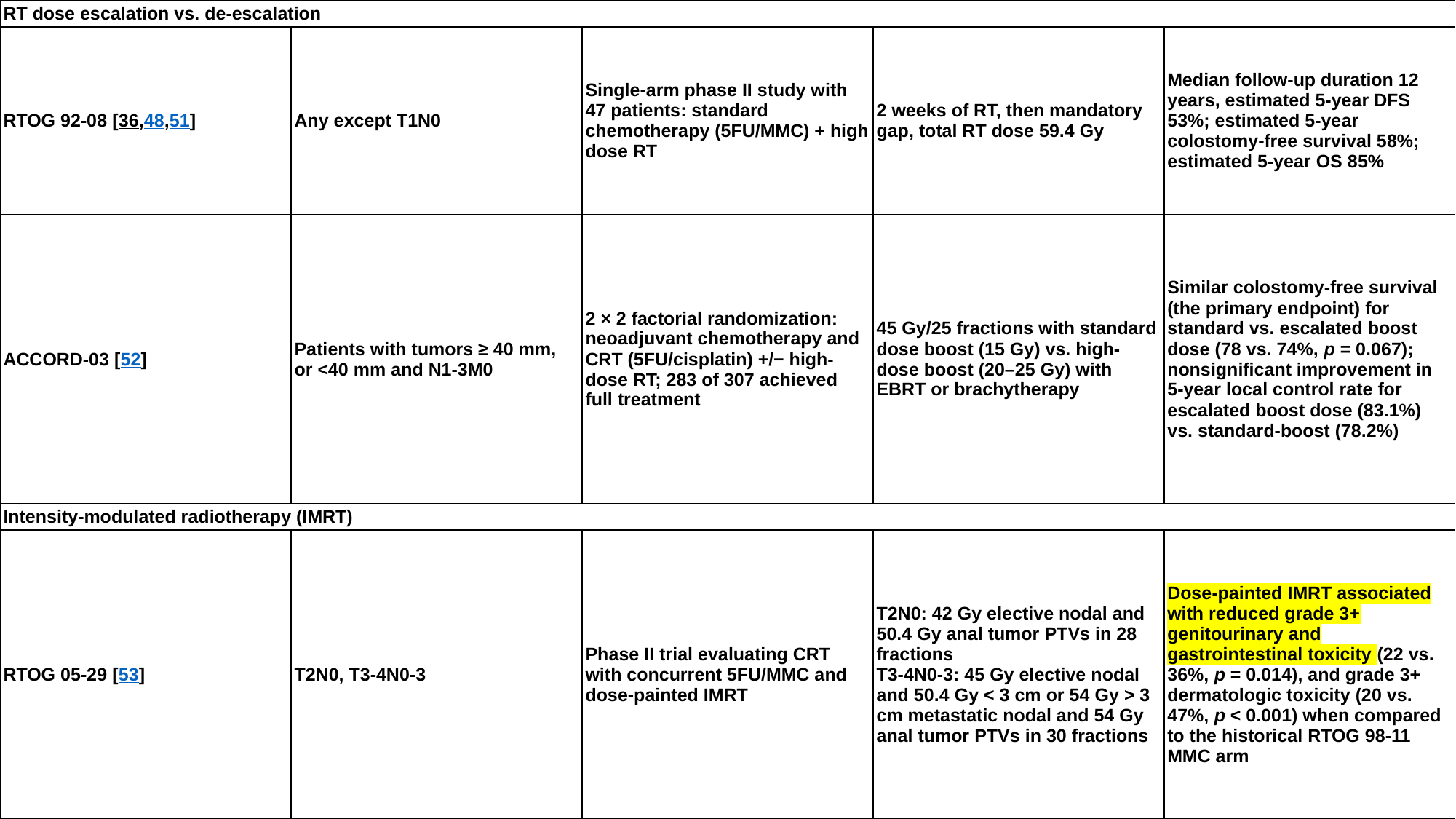

| RT dose escalation vs. de-escalation |  |  |  |  |
| --- | --- | --- | --- | --- |
| RTOG 92-08 [36,48,51] | Any except T1N0 | Single-arm phase II study with 47 patients: standard chemotherapy (5FU/MMC) + high dose RT | 2 weeks of RT, then mandatory gap, total RT dose 59.4 Gy | Median follow-up duration 12 years, estimated 5-year DFS 53%; estimated 5-year colostomy-free survival 58%; estimated 5-year OS 85% |
| ACCORD-03 [52] | Patients with tumors ≥ 40 mm, or <40 mm and N1-3M0 | 2 × 2 factorial randomization: neoadjuvant chemotherapy and CRT (5FU/cisplatin) +/− high-dose RT; 283 of 307 achieved full treatment | 45 Gy/25 fractions with standard dose boost (15 Gy) vs. high-dose boost (20–25 Gy) with EBRT or brachytherapy | Similar colostomy-free survival (the primary endpoint) for standard vs. escalated boost dose (78 vs. 74%, p = 0.067); nonsignificant improvement in 5-year local control rate for escalated boost dose (83.1%) vs. standard-boost (78.2%) |
| Intensity-modulated radiotherapy (IMRT) |  |  |  |  |
| RTOG 05-29 [53] | T2N0, T3-4N0-3 | Phase II trial evaluating CRT with concurrent 5FU/MMC and dose-painted IMRT | T2N0: 42 Gy elective nodal and 50.4 Gy anal tumor PTVs in 28 fractions T3-4N0-3: 45 Gy elective nodal and 50.4 Gy < 3 cm or 54 Gy > 3 cm metastatic nodal and 54 Gy anal tumor PTVs in 30 fractions | Dose-painted IMRT associated with reduced grade 3+ genitourinary and gastrointestinal toxicity (22 vs. 36%, p = 0.014), and grade 3+ dermatologic toxicity (20 vs. 47%, p < 0.001) when compared to the historical RTOG 98-11 MMC arm |

20